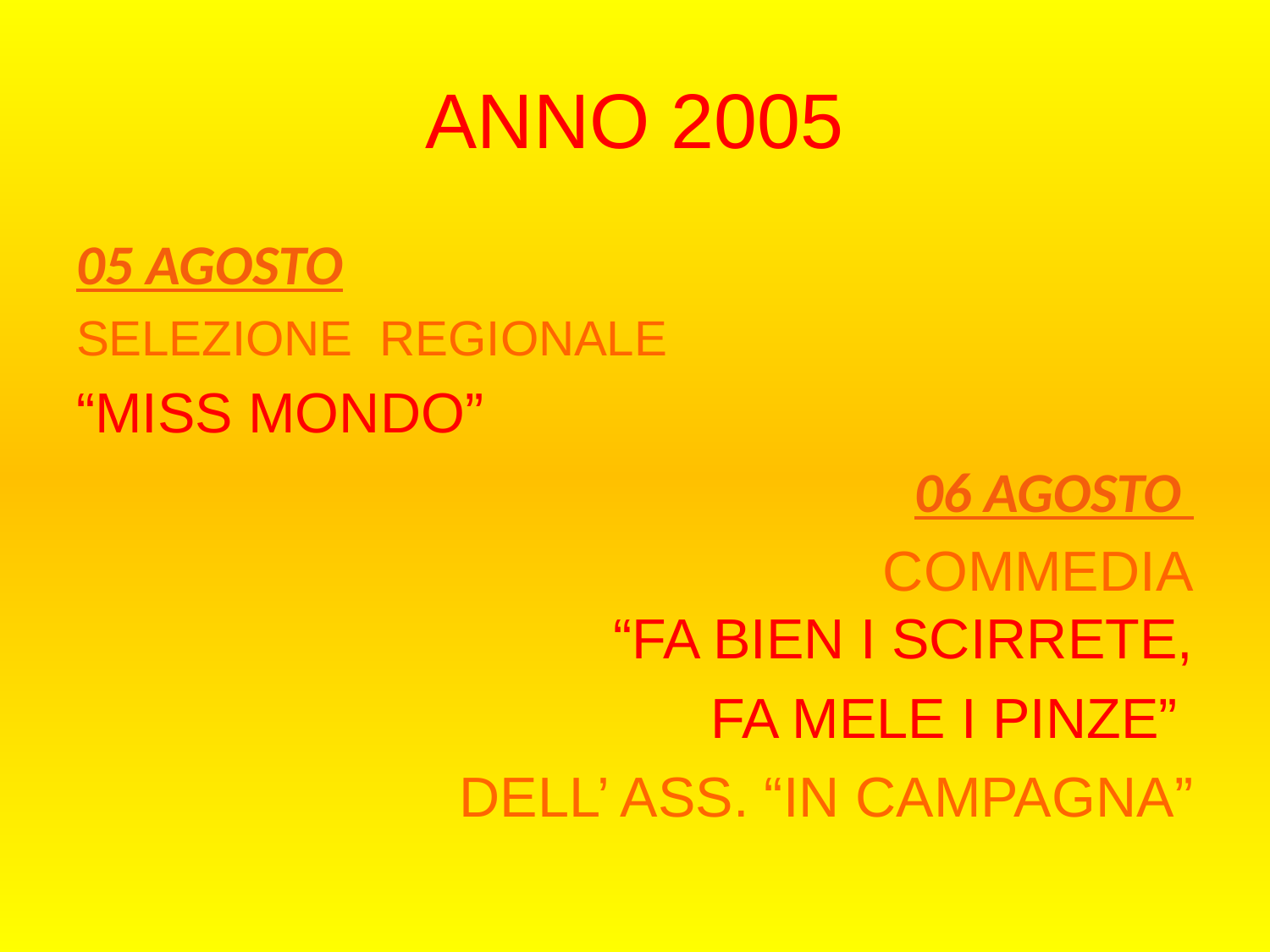

# ANNO 2005
05 AGOSTO
SELEZIONE  REGIONALE
“MISS MONDO”
06 AGOSTO
					                COMMEDIA “FA BIEN I SCIRRETE,
FA MELE I PINZE”
     DELL’ ASS. “IN CAMPAGNA”